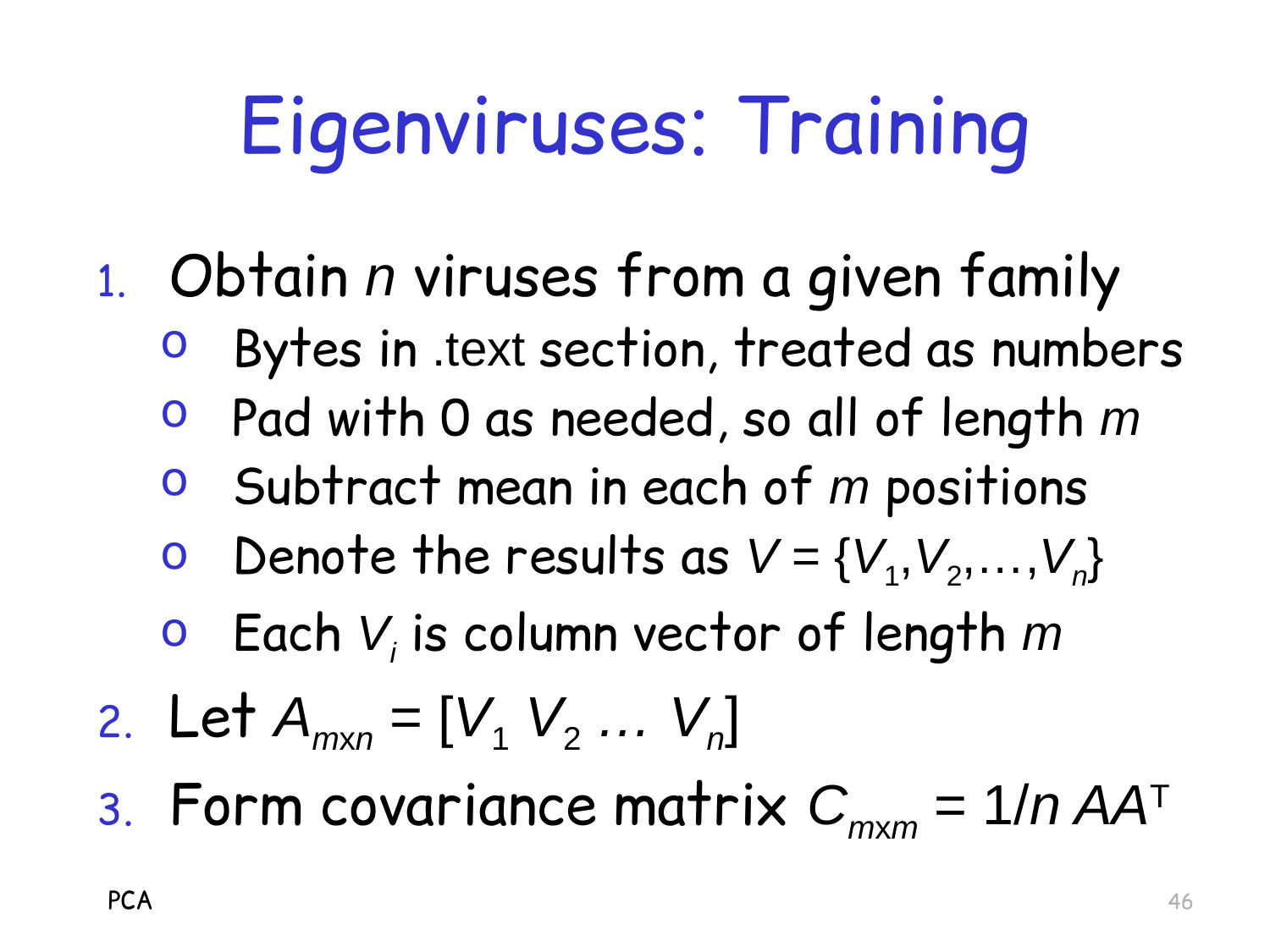

# Eigenviruses: Training
Obtain n viruses from a given family
Bytes in .text section, treated as numbers
Pad with 0 as needed, so all of length m
Subtract mean in each of m positions
Denote the results as V = {V1,V2,…,Vn}
Each Vi is column vector of length m
Let Amxn = [V1 V2 … Vn]
Form covariance matrix Cmxm = 1/n AAT
PCA
46